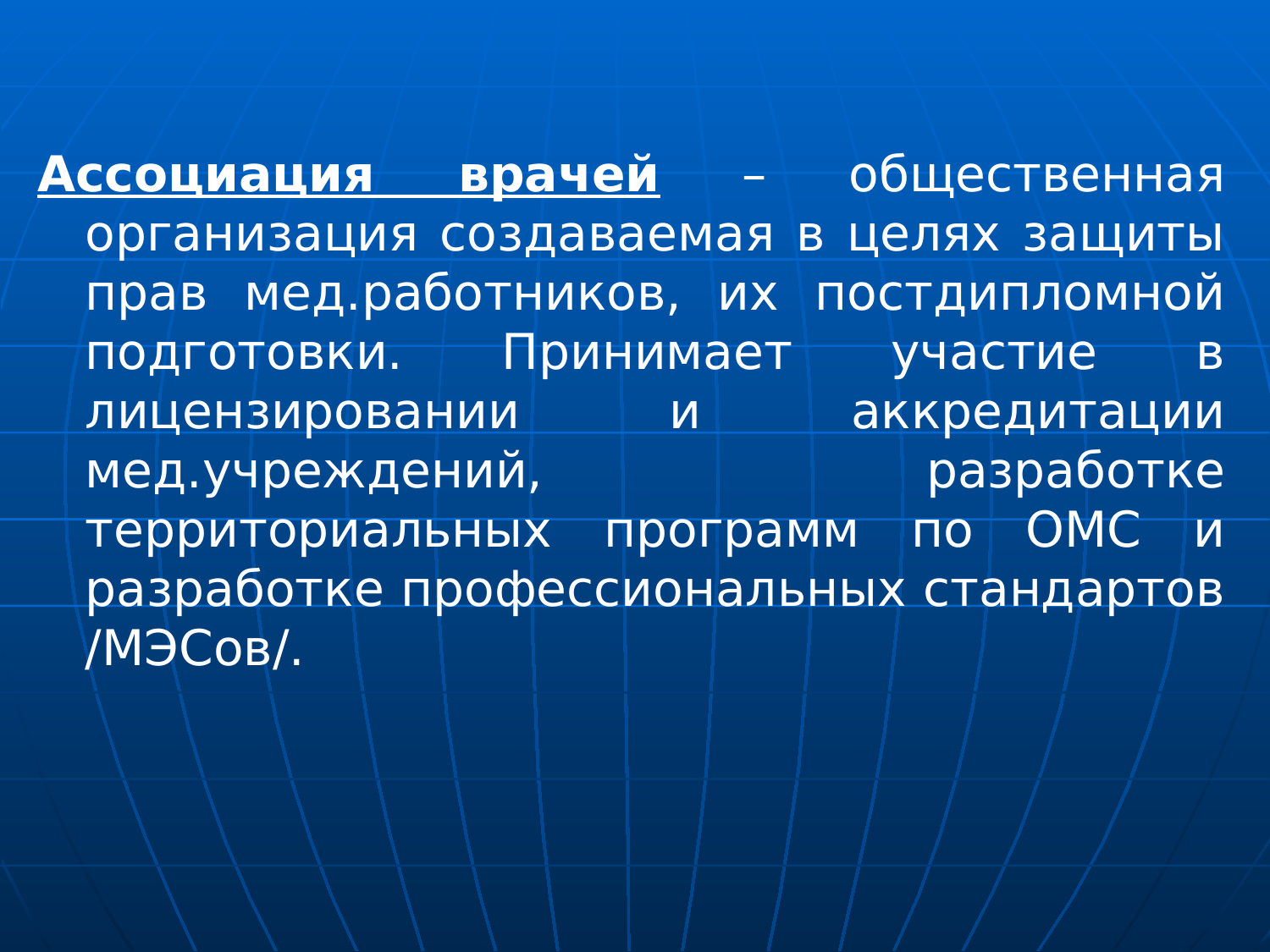

Ассоциация врачей – общественная организация создаваемая в целях защиты прав мед.работников, их постдипломной подготовки. Принимает участие в лицензировании и аккредитации мед.учреждений, разработке территориальных программ по ОМС и разработке профессиональных стандартов /МЭСов/.